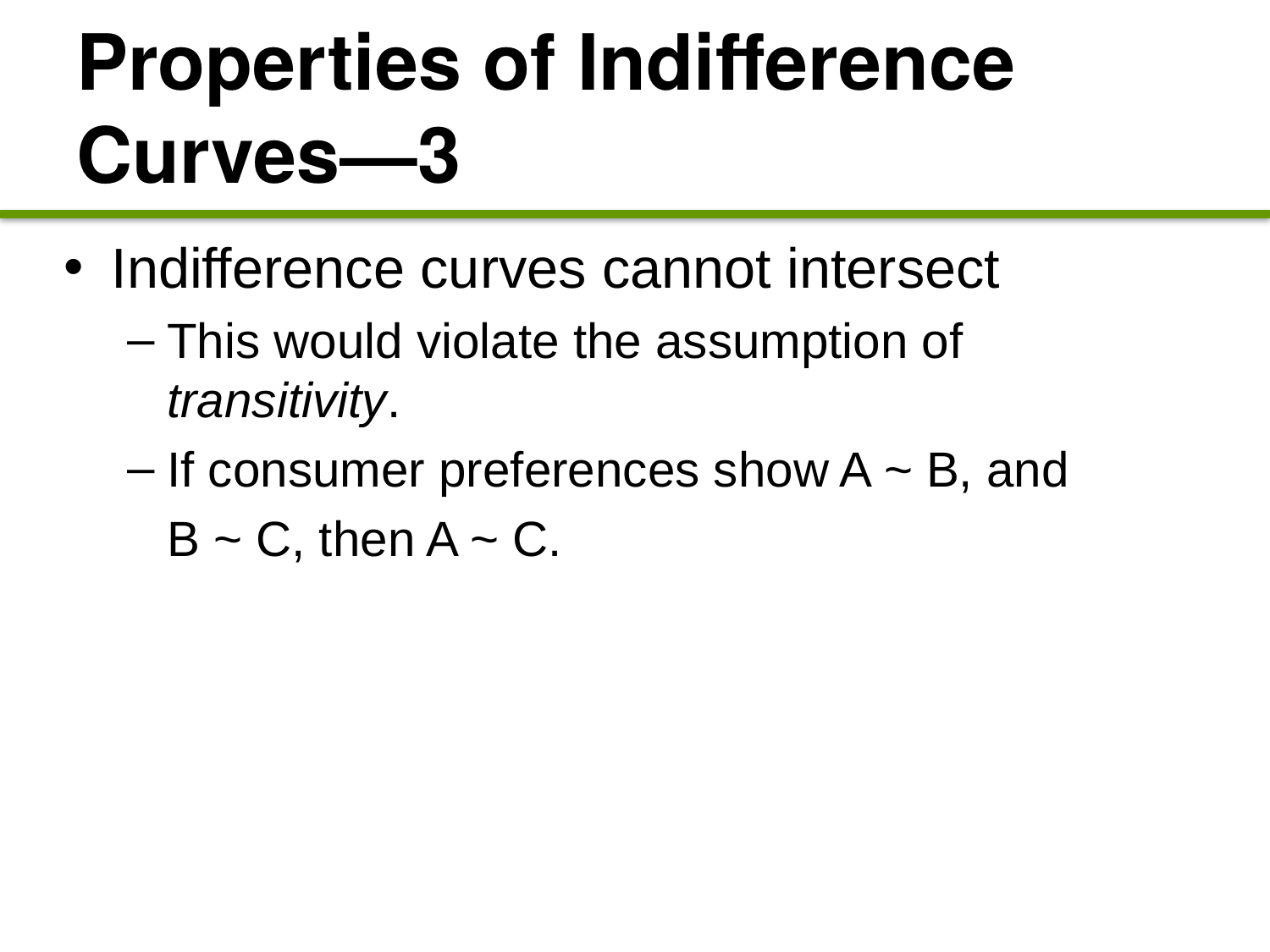

# Properties of Indifference Curves—3
Indifference curves cannot intersect
This would violate the assumption of transitivity.
If consumer preferences show A ~ B, and
	B ~ C, then A ~ C.